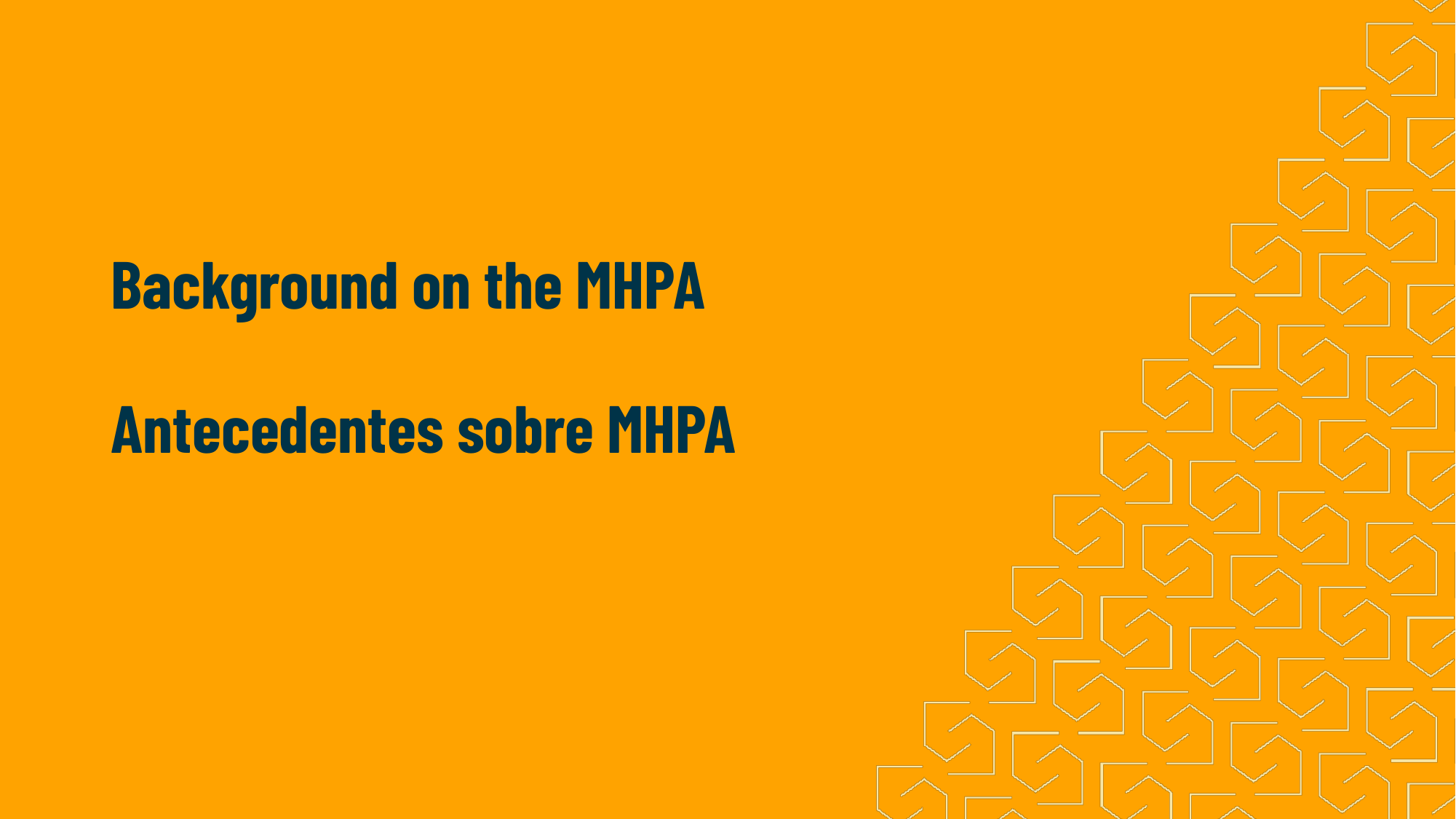

# Background on the MHPA

Antecedentes sobre MHPA